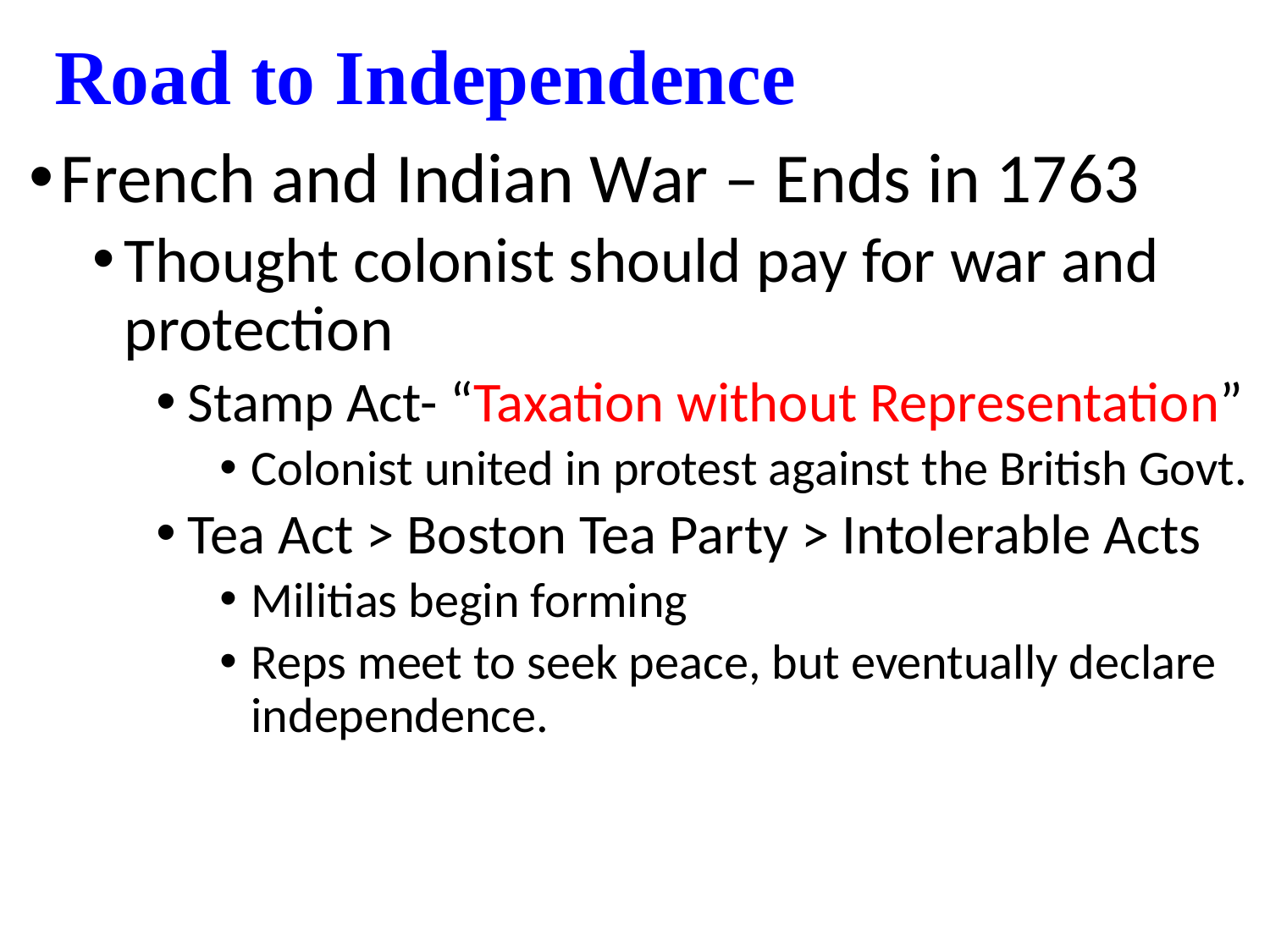

# Road to Independence
French and Indian War – Ends in 1763
Thought colonist should pay for war and protection
Stamp Act- “Taxation without Representation”
Colonist united in protest against the British Govt.
Tea Act > Boston Tea Party > Intolerable Acts
Militias begin forming
Reps meet to seek peace, but eventually declare independence.